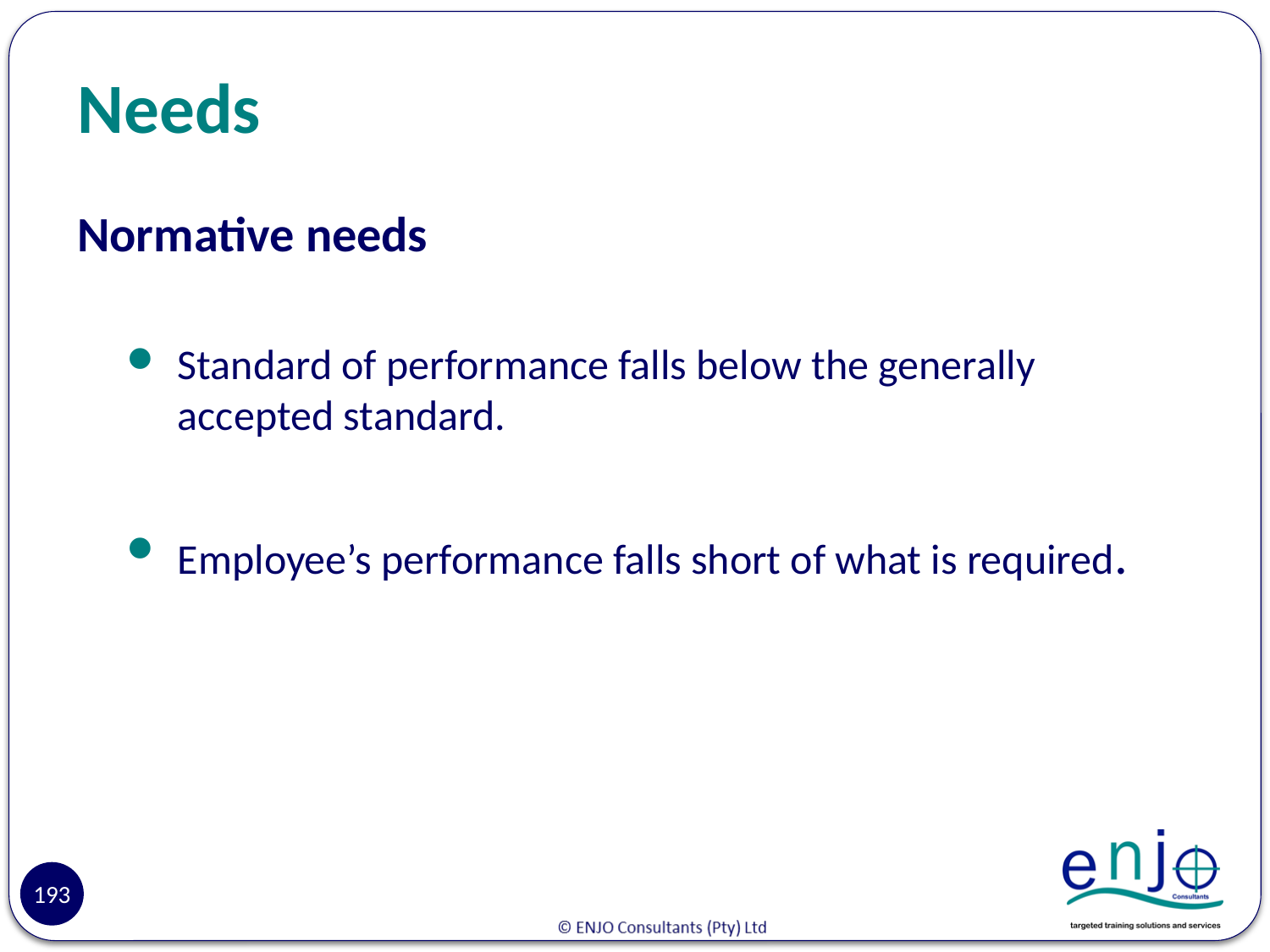

# Needs
Normative needs

Standard of performance falls below the generally accepted standard.

Employee’s performance falls short of what is required.

193